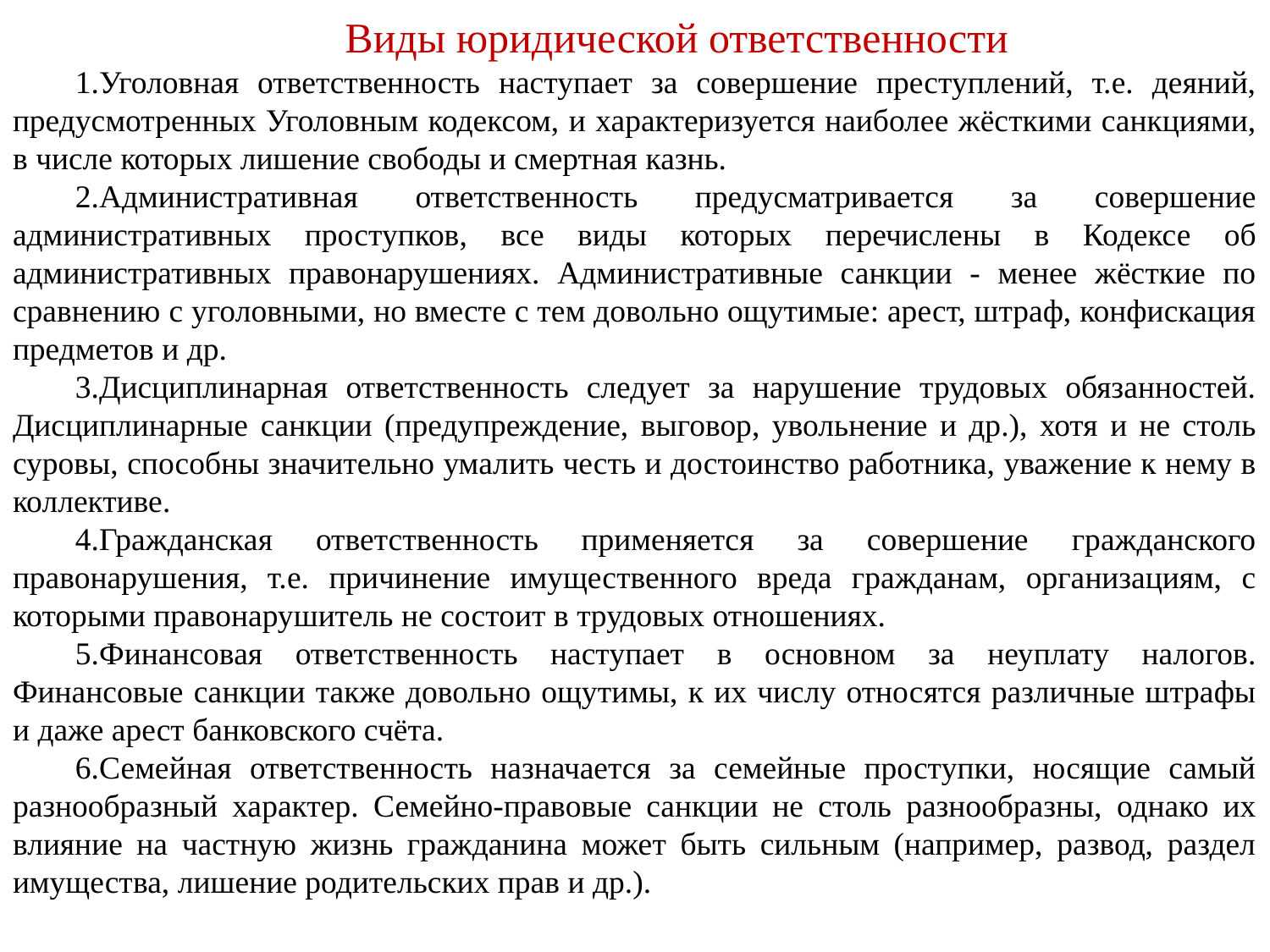

Виды юридической ответственности
1.Уголовная ответственность наступает за совершение преступлений, т.е. деяний, предусмотренных Уголовным кодексом, и характеризуется наиболее жёсткими санкциями, в числе которых лишение свободы и смертная казнь.
2.Административная ответственность предусматривается за совершение административных проступков, все виды которых перечислены в Кодексе об административных правонарушениях. Административные санкции - менее жёсткие по сравнению с уголовными, но вместе с тем довольно ощутимые: арест, штраф, конфискация предметов и др.
3.Дисциплинарная ответственность следует за нарушение трудовых обязанностей. Дисциплинарные санкции (предупреждение, выговор, увольнение и др.), хотя и не столь суровы, способны значительно умалить честь и достоинство работника, уважение к нему в коллективе.
4.Гражданская ответственность применяется за совершение гражданского правонарушения, т.е. причинение имущественного вреда гражданам, организациям, с которыми правонарушитель не состоит в трудовых отношениях.
5.Финансовая ответственность наступает в основном за неуплату налогов. Финансовые санкции также довольно ощутимы, к их числу относятся различные штрафы и даже арест банковского счёта.
6.Семейная ответственность назначается за семейные проступки, носящие самый разнообразный характер. Семейно-правовые санкции не столь разнообразны, однако их влияние на частную жизнь гражданина может быть сильным (например, развод, раздел имущества, лишение родительских прав и др.).